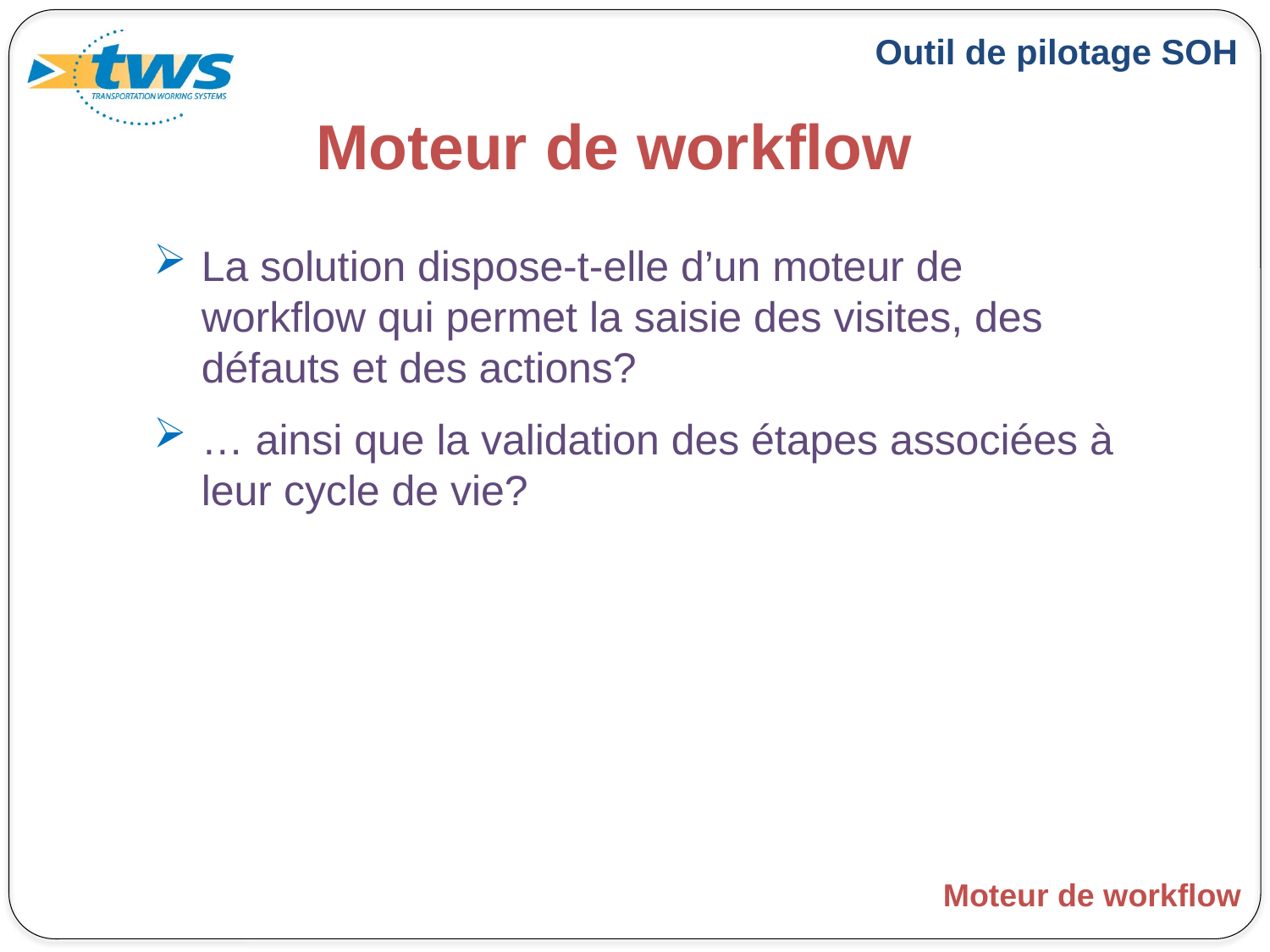

# Moteur de workflow
La solution dispose-t-elle d’un moteur de workflow qui permet la saisie des visites, des défauts et des actions?
… ainsi que la validation des étapes associées à leur cycle de vie?
Moteur de workflow